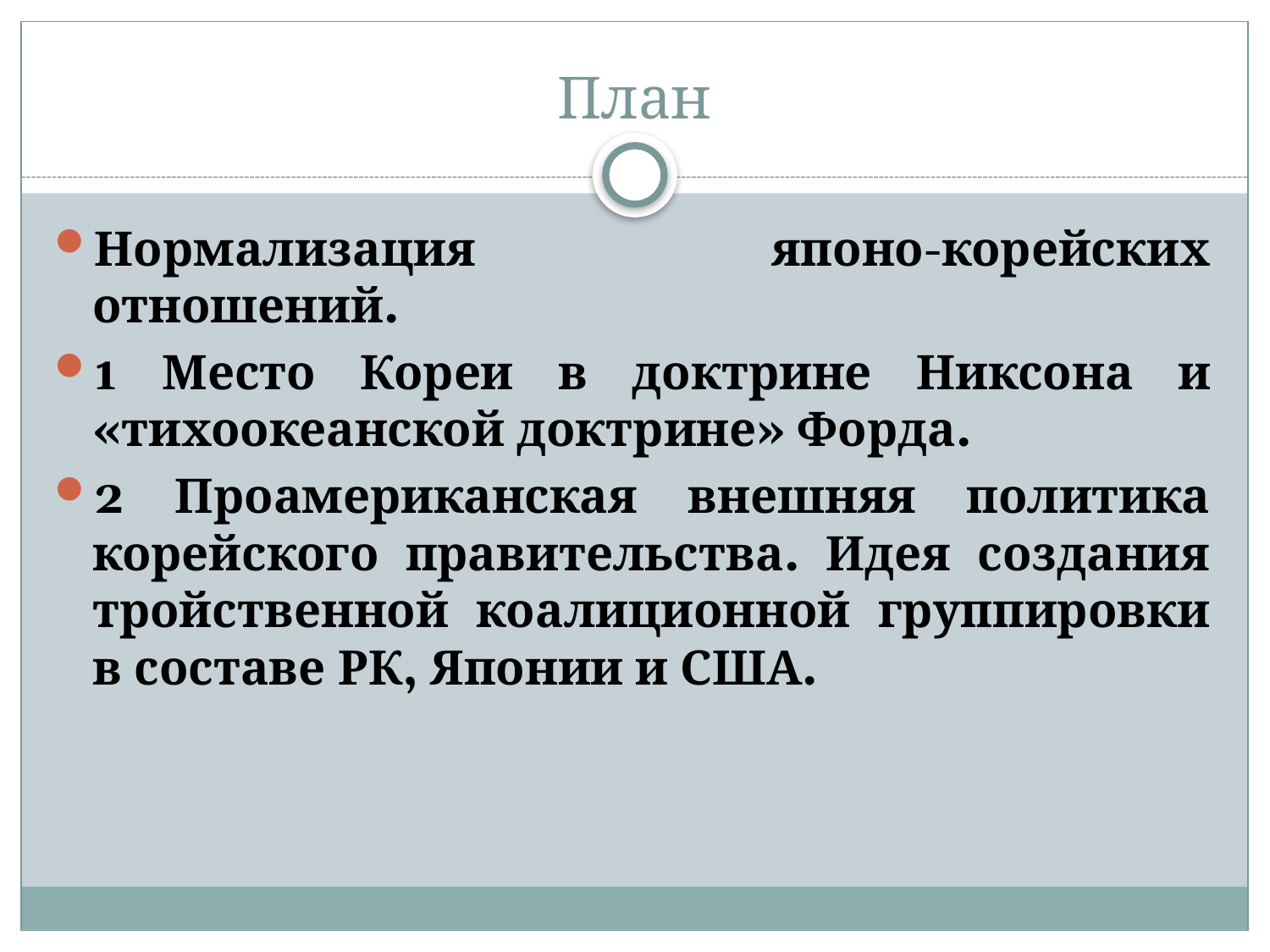

# План
Нормализация японо-корейских отношений.
1 Место Кореи в доктрине Никсона и «тихоокеанской доктрине» Форда.
2 Проамериканская внешняя политика корейского правительства. Идея создания тройственной коалиционной группировки в составе РК, Японии и США.